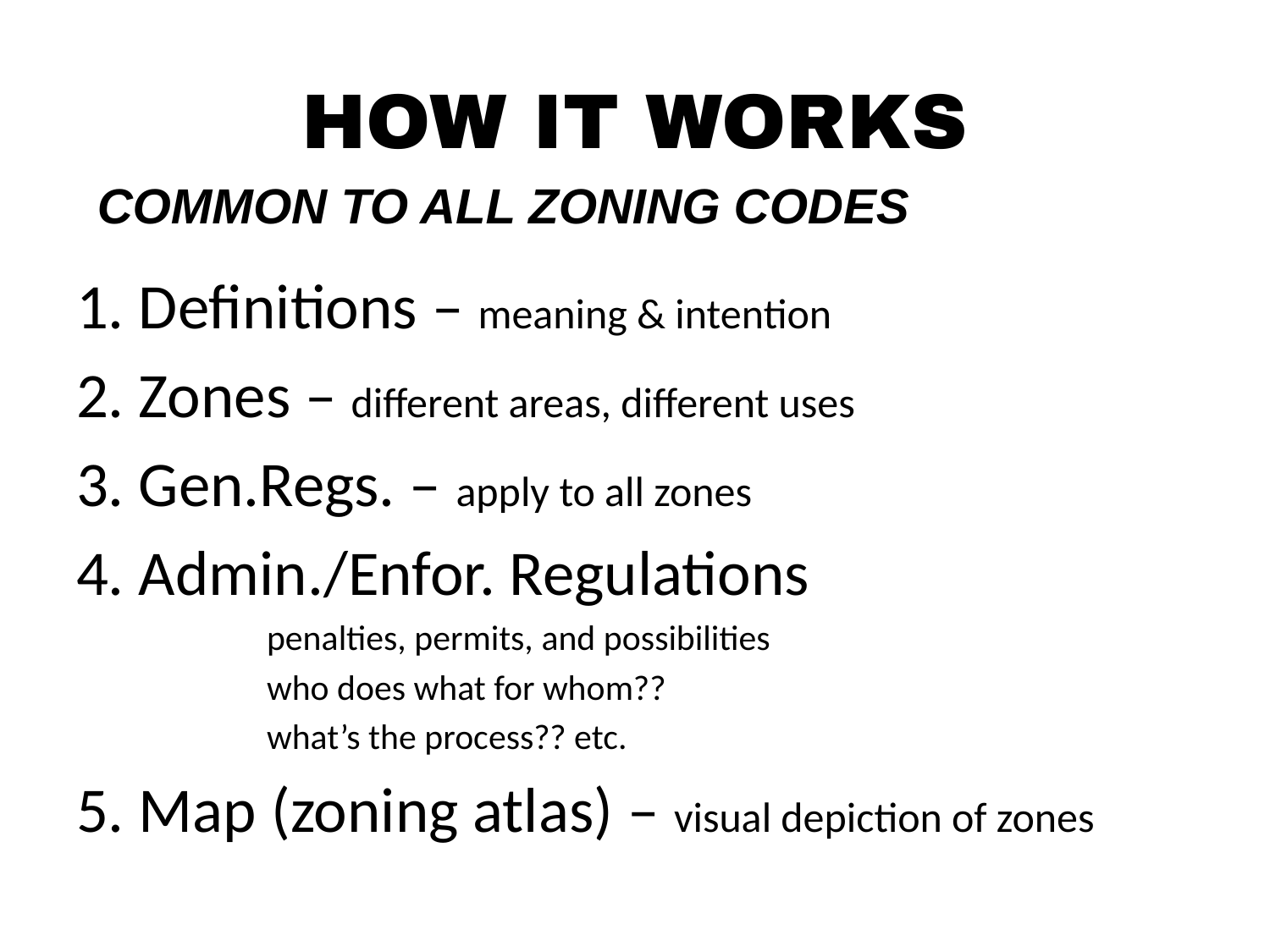

# How It Works
Common to all zoning codes
 Definitions – meaning & intention
 Zones – different areas, different uses
 Gen.Regs. – apply to all zones
 Admin./Enfor. Regulations
	penalties, permits, and possibilities
	who does what for whom??
	what’s the process?? etc.
 Map (zoning atlas) – visual depiction of zones